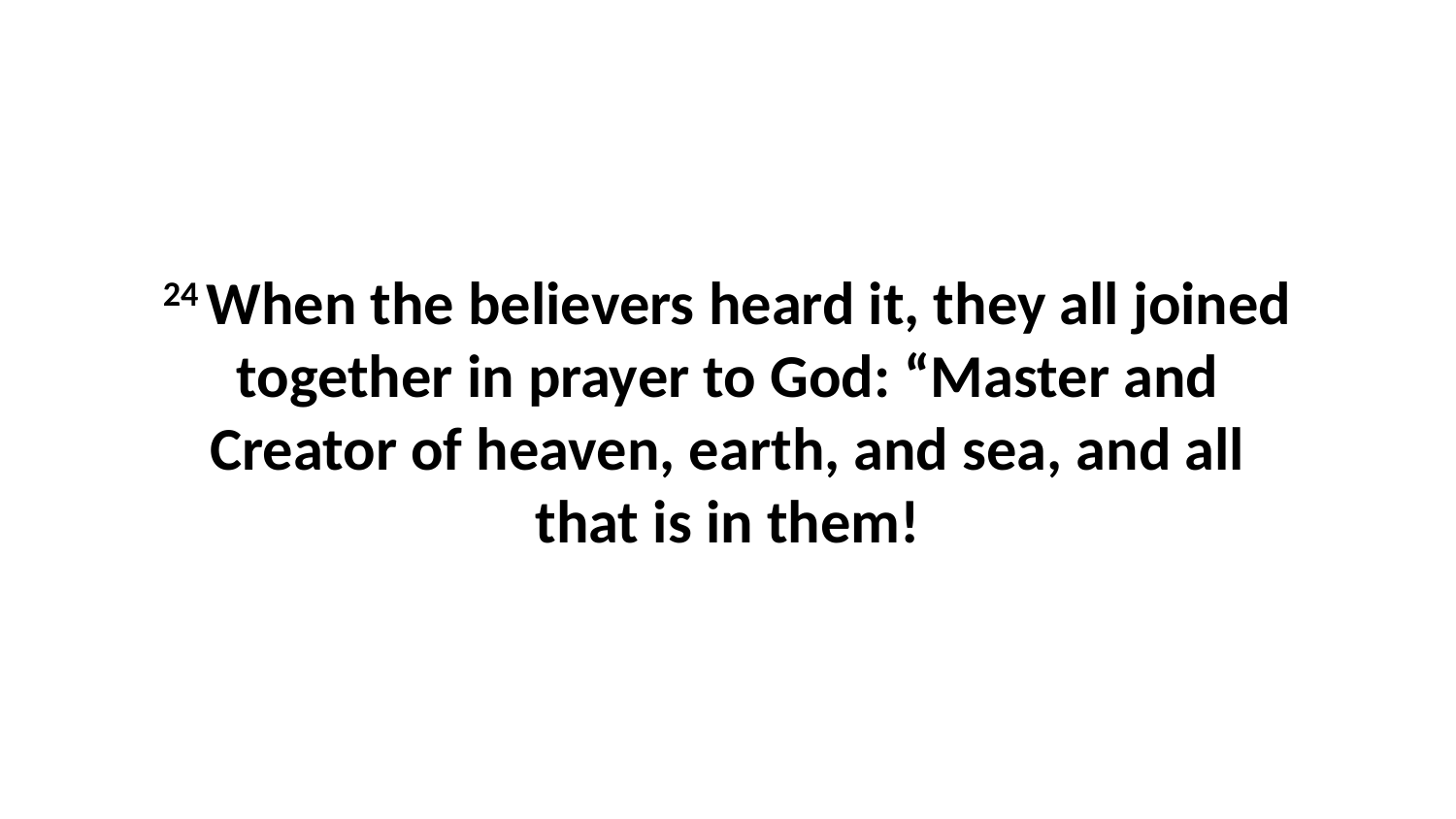

24 When the believers heard it, they all joined together in prayer to God: “Master and Creator of heaven, earth, and sea, and all that is in them!